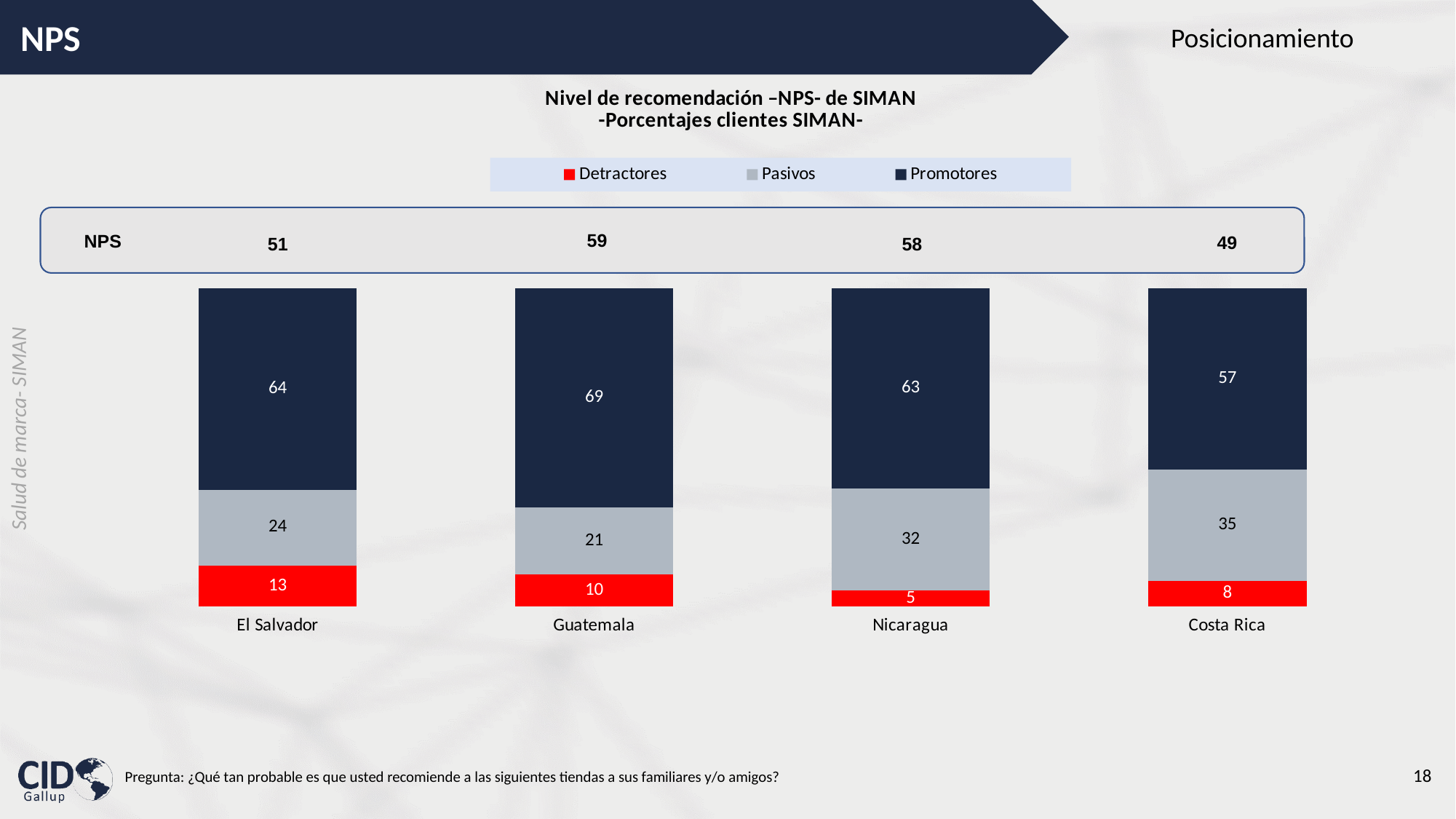

NPS
Posicionamiento

### Chart: Nivel de recomendación –NPS- de SIMAN
-Porcentajes clientes SIMAN-

| Category | Detractores | Pasivos | Promotores |
|---|---|---|---|
| El Salvador | 13.0 | 24.0 | 64.0 |
| Guatemala | 10.0 | 21.0 | 69.0 |
| Nicaragua | 5.0 | 32.0 | 63.0 |
| Costa Rica | 8.0 | 35.0 | 57.0 |
| 59 |
| --- |
| NPS |
| --- |
| 49 |
| --- |
| 51 |
| --- |
| 58 |
| --- |
Pregunta: ¿Qué tan probable es que usted recomiende a las siguientes tiendas a sus familiares y/o amigos?